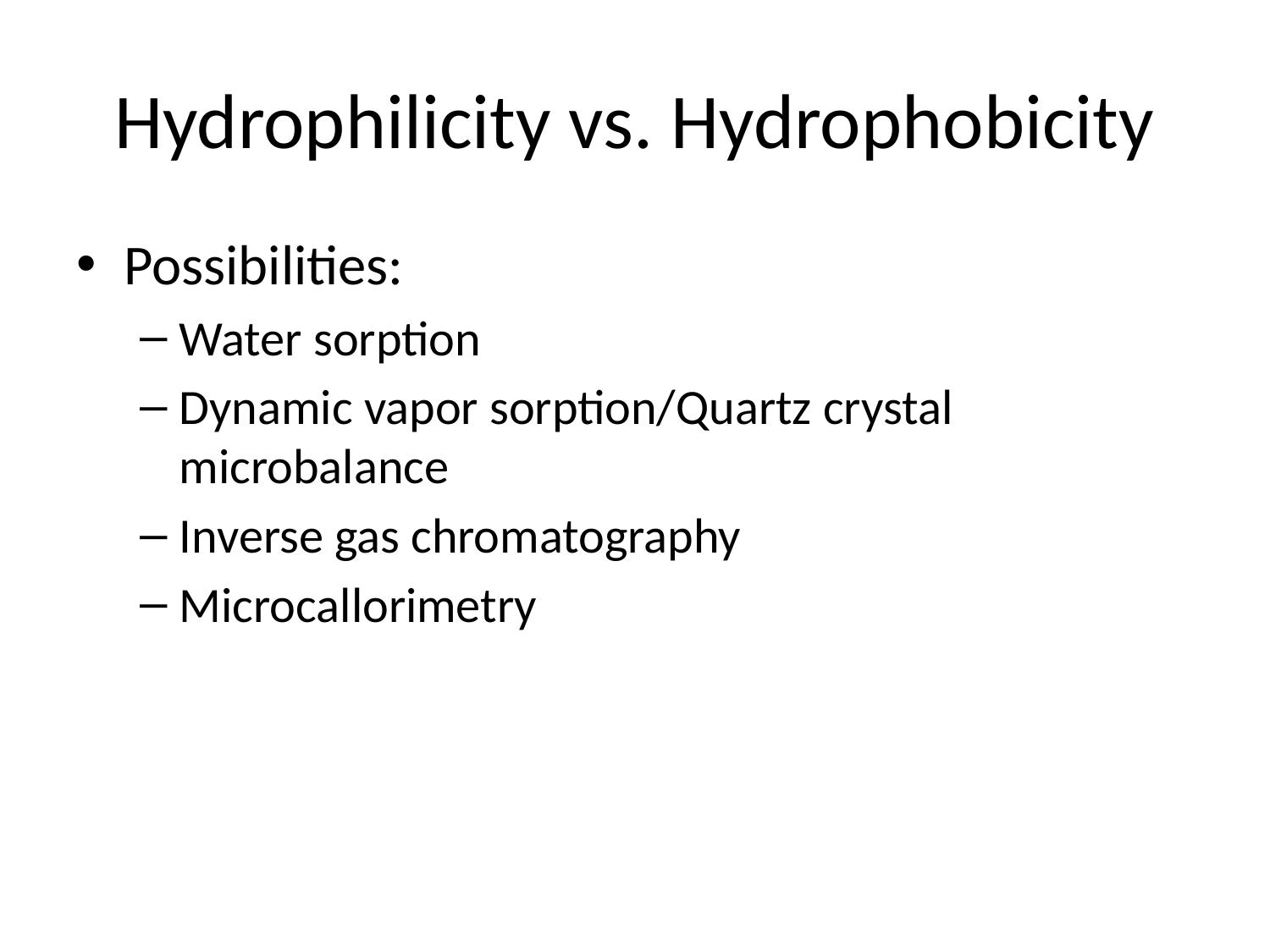

# Hydrophilicity vs. Hydrophobicity
Possibilities:
Water sorption
Dynamic vapor sorption/Quartz crystal microbalance
Inverse gas chromatography
Microcallorimetry